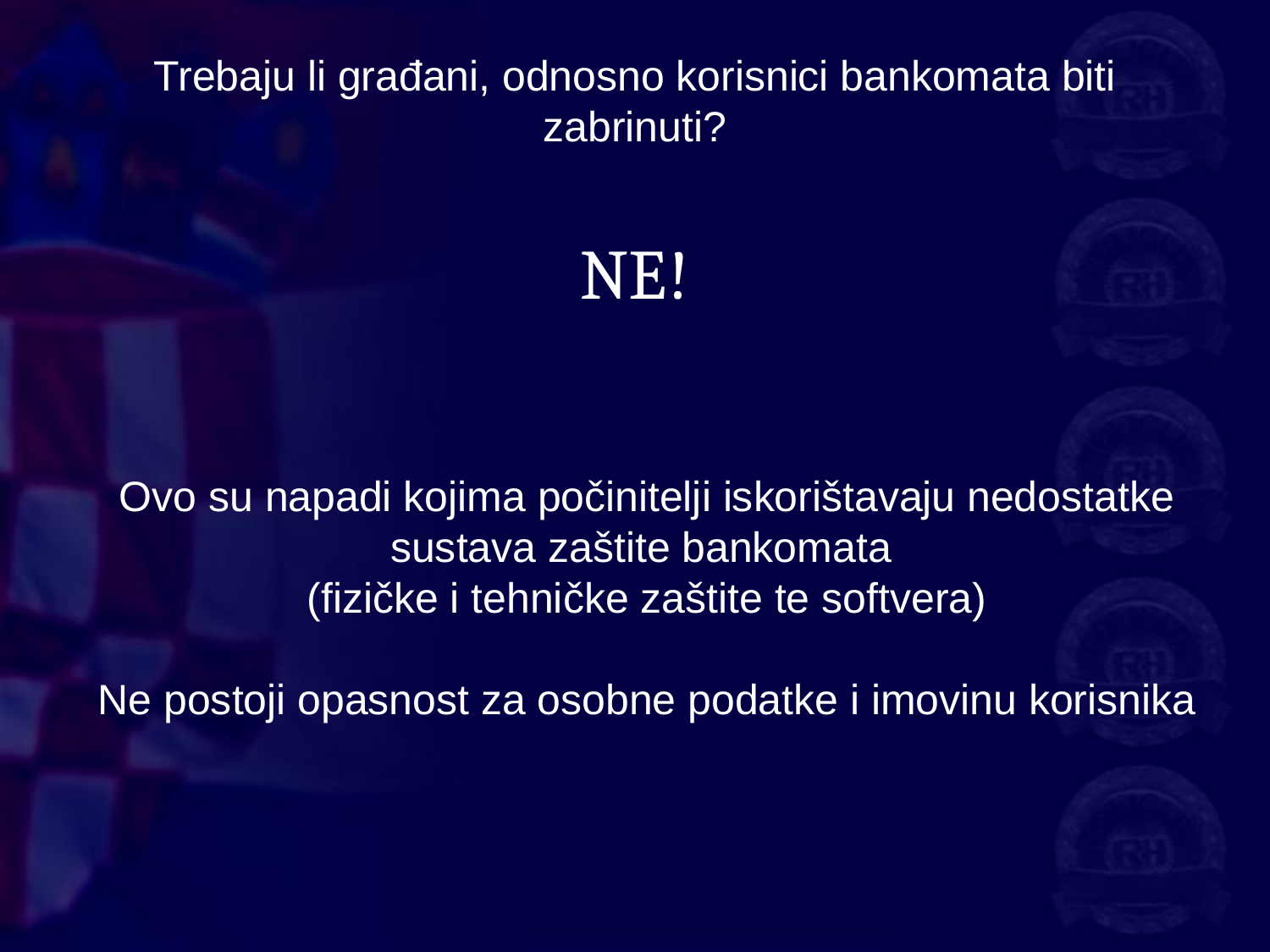

# Trebaju li građani, odnosno korisnici bankomata biti zabrinuti?
NE!

Ovo su napadi kojima počinitelji iskorištavaju nedostatke sustava zaštite bankomata
(fizičke i tehničke zaštite te softvera)

Ne postoji opasnost za osobne podatke i imovinu korisnika